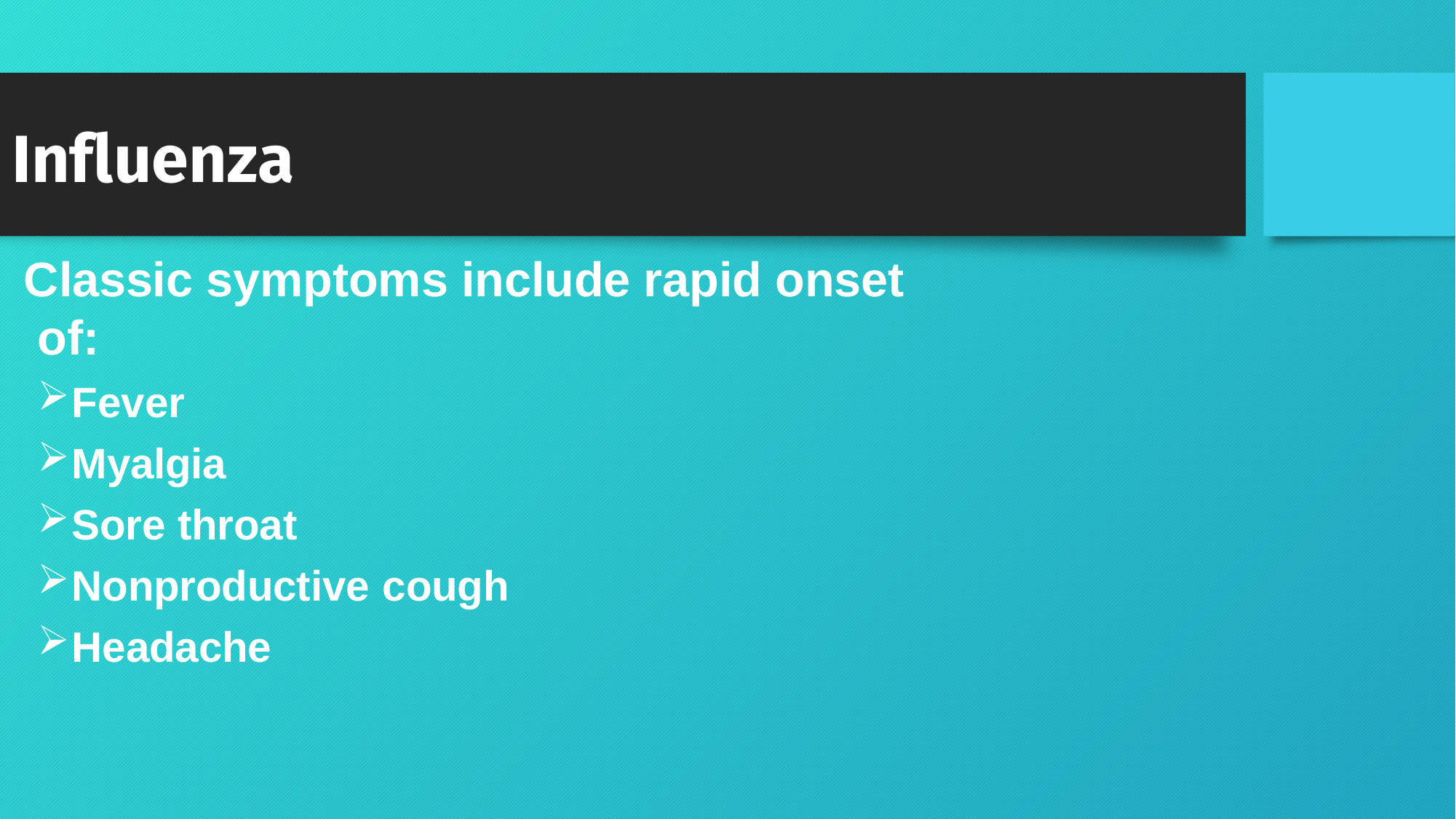

# Influenza
Classic symptoms include rapid onset  of:
Fever
Myalgia
Sore throat
Nonproductive cough
Headache